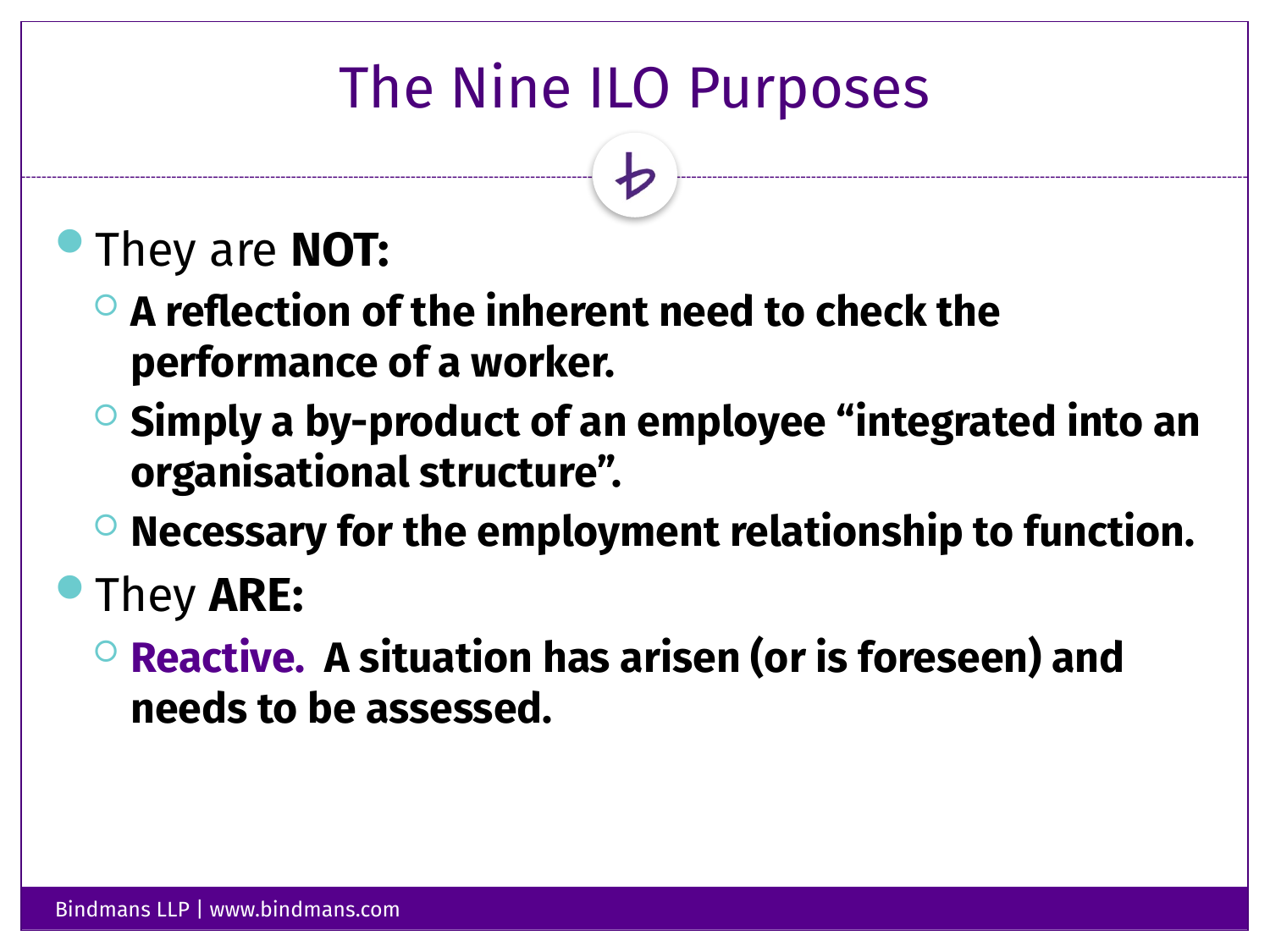

# The Nine ILO Purposes
They are NOT:
A reflection of the inherent need to check the performance of a worker.
Simply a by-product of an employee “integrated into an organisational structure”.
Necessary for the employment relationship to function.
They ARE:
Reactive.  A situation has arisen (or is foreseen) and needs to be assessed.

Bindmans LLP | www.bindmans.com